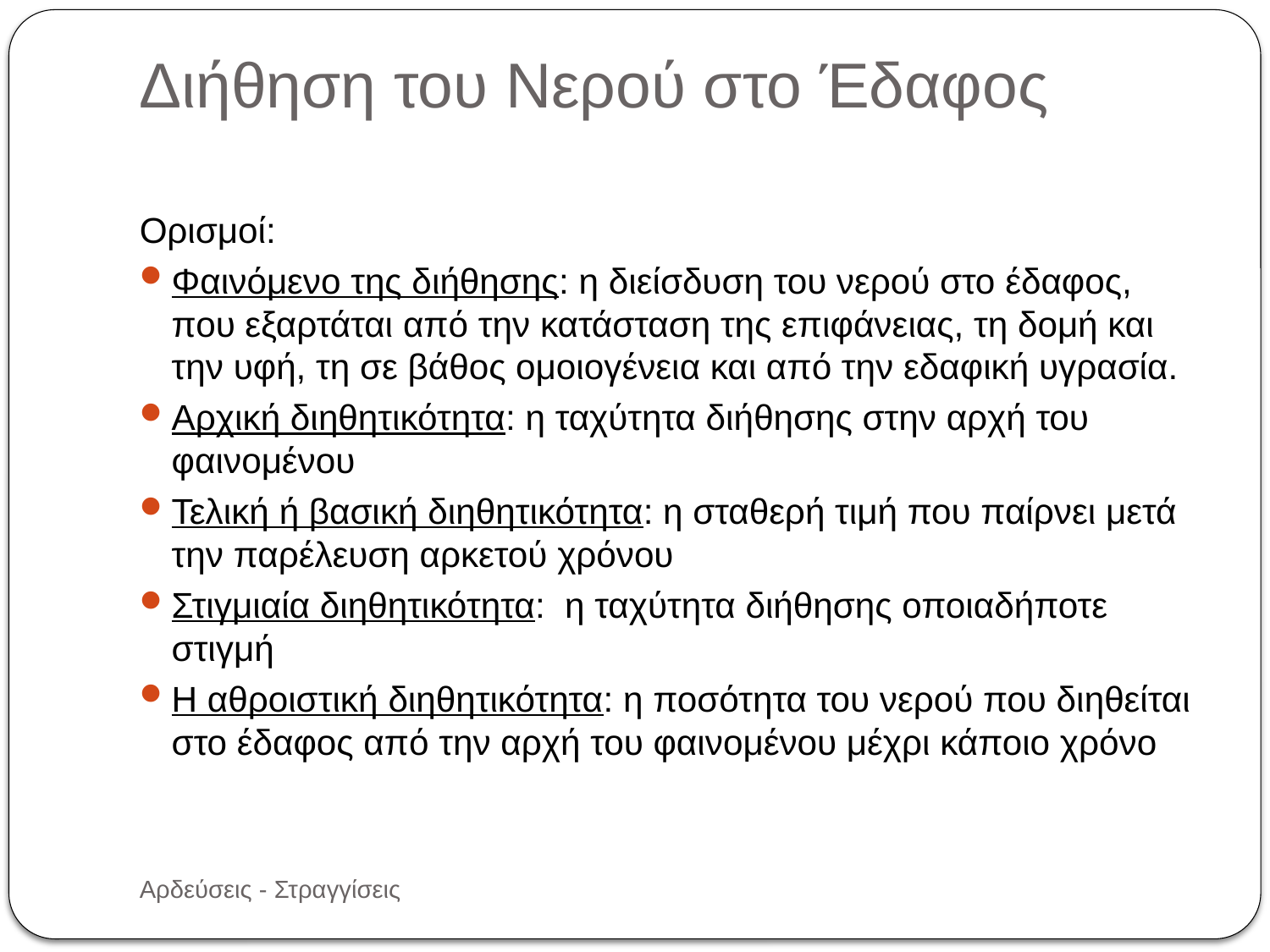

Διήθηση του Νερού στο Έδαφος
Ορισμοί:
Φαινόμενο της διήθησης: η διείσδυση του νερού στο έδαφος, που εξαρτάται από την κατάσταση της επιφάνειας, τη δομή και την υφή, τη σε βάθος ομοιογένεια και από την εδαφική υγρασία.
Αρχική διηθητικότητα: η ταχύτητα διήθησης στην αρχή του φαινομένου
Τελική ή βασική διηθητικότητα: η σταθερή τιμή που παίρνει μετά την παρέλευση αρκετού χρόνου
Στιγμιαία διηθητικότητα:  η ταχύτητα διήθησης οποιαδήποτε στιγμή
Η αθροιστική διηθητικότητα: η ποσότητα του νερού που διηθείται στο έδαφος από την αρχή του φαινομένου μέχρι κάποιο χρόνο
Αρδεύσεις - Στραγγίσεις